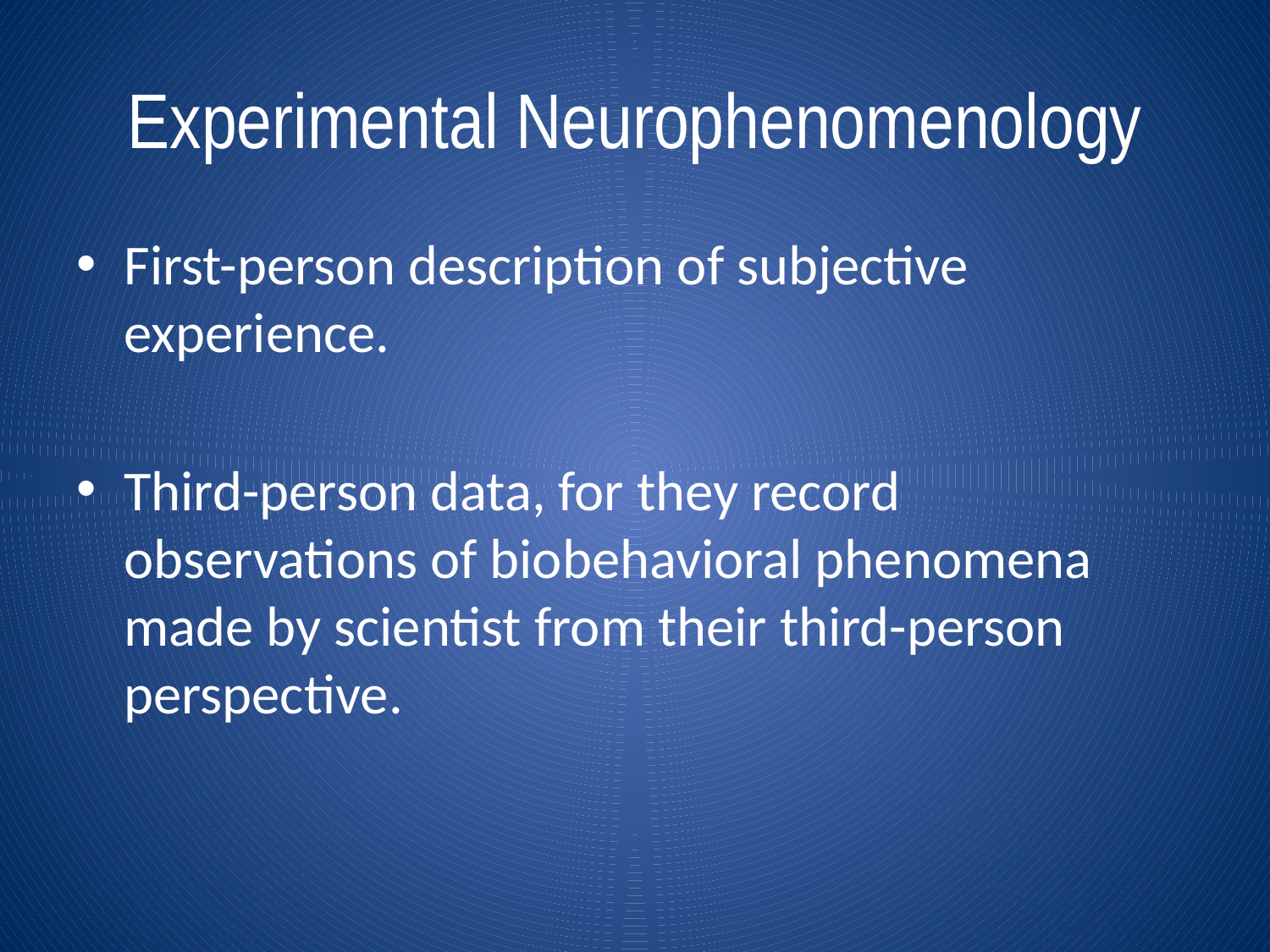

# Experimental Neurophenomenology
First-person description of subjective experience.

Third-person data, for they record observations of biobehavioral phenomena made by scientist from their third-person perspective.